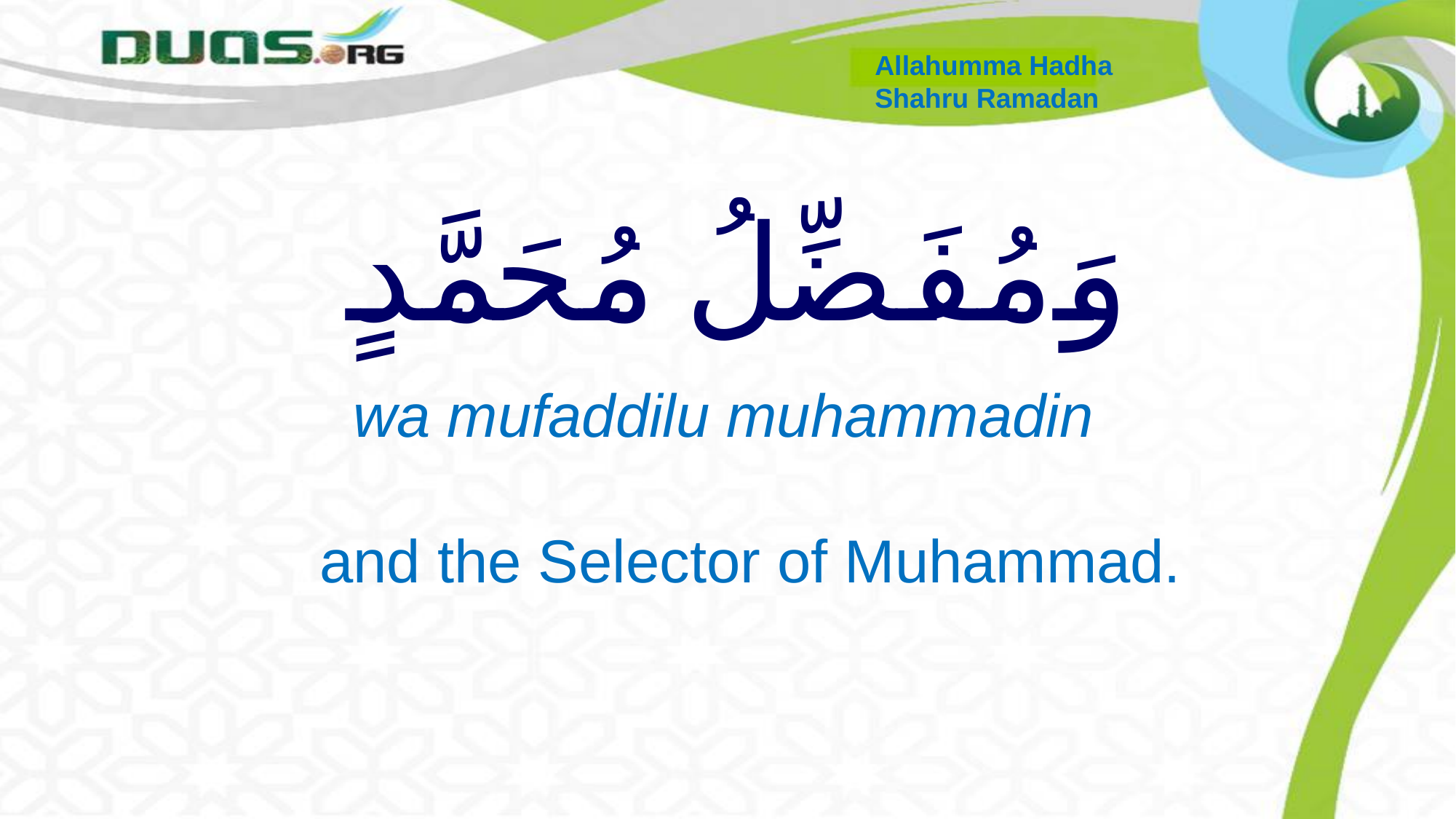

Allahumma Hadha
Shahru Ramadan
# وَمُفَضِّلُ مُحَمَّدٍ
         wa mufaddilu muhammadin

       and the Selector of Muhammad.